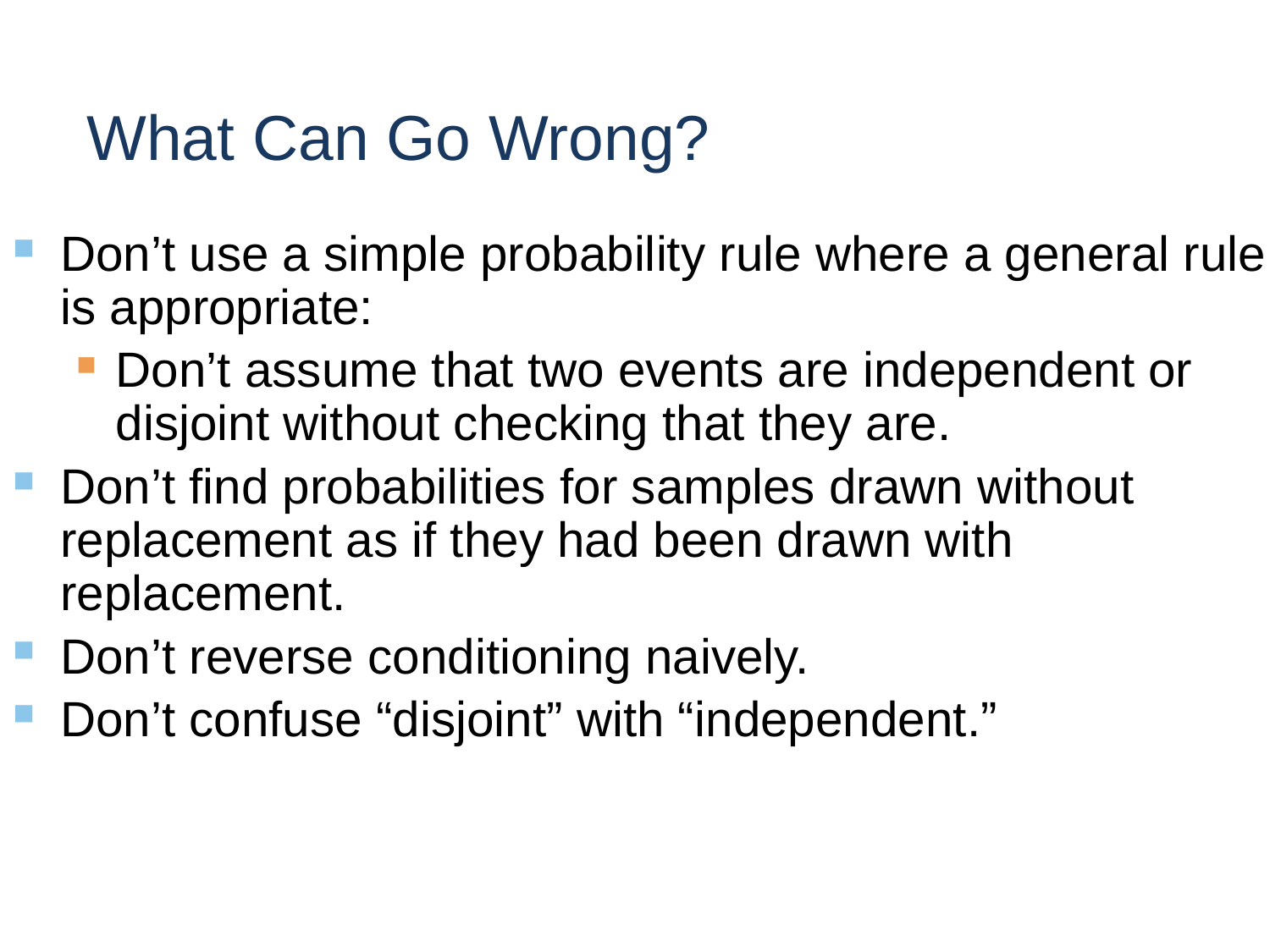

# What Can Go Wrong?
Don’t use a simple probability rule where a general rule is appropriate:
Don’t assume that two events are independent or disjoint without checking that they are.
Don’t find probabilities for samples drawn without replacement as if they had been drawn with replacement.
Don’t reverse conditioning naively.
Don’t confuse “disjoint” with “independent.”